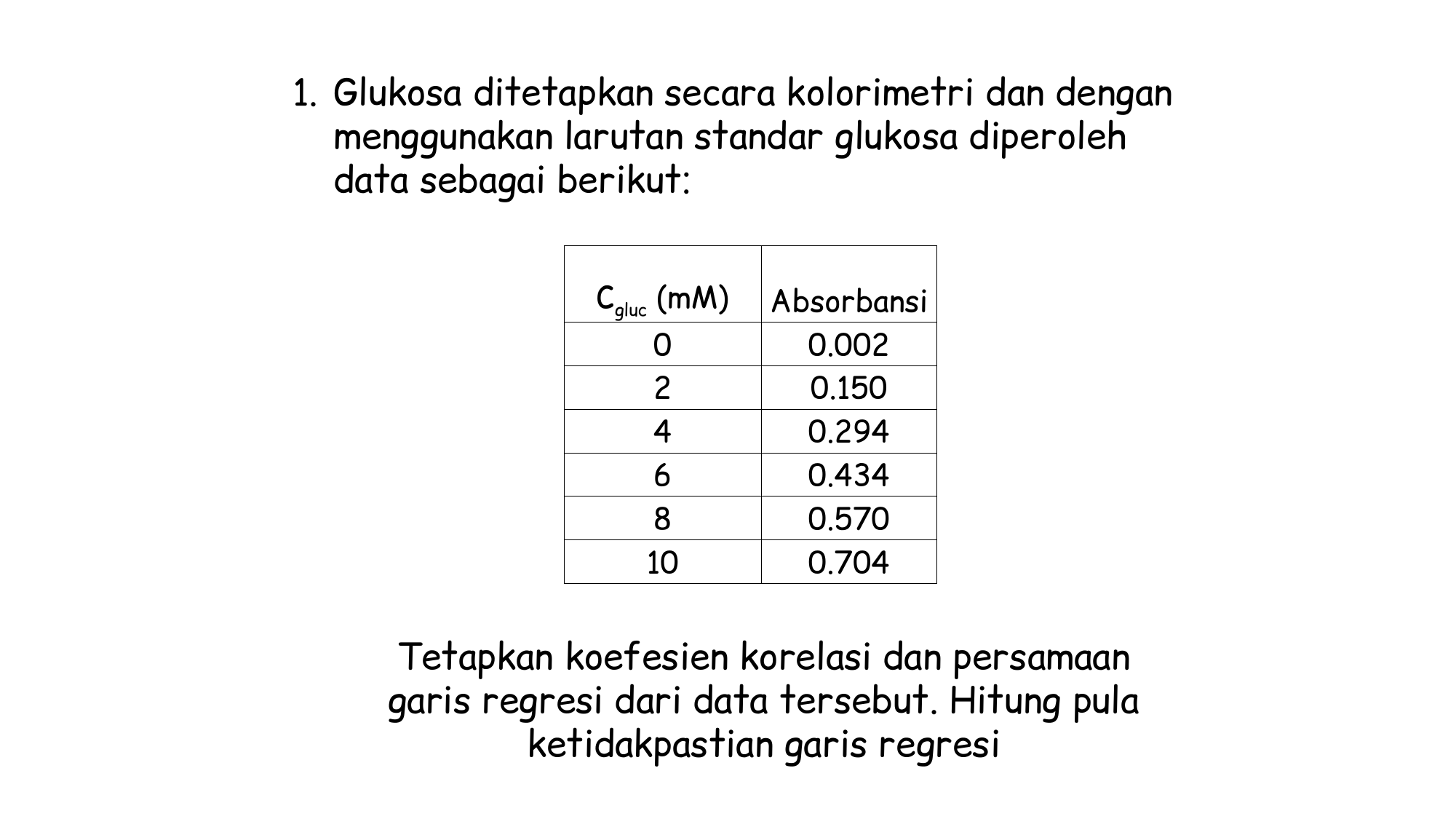

Glukosa ditetapkan secara kolorimetri dan dengan menggunakan larutan standar glukosa diperoleh data sebagai berikut:
| Cgluc (mM) | Absorbansi |
| --- | --- |
| 0 | 0.002 |
| 2 | 0.150 |
| 4 | 0.294 |
| 6 | 0.434 |
| 8 | 0.570 |
| 10 | 0.704 |
Tetapkan koefesien korelasi dan persamaan garis regresi dari data tersebut. Hitung pula ketidakpastian garis regresi